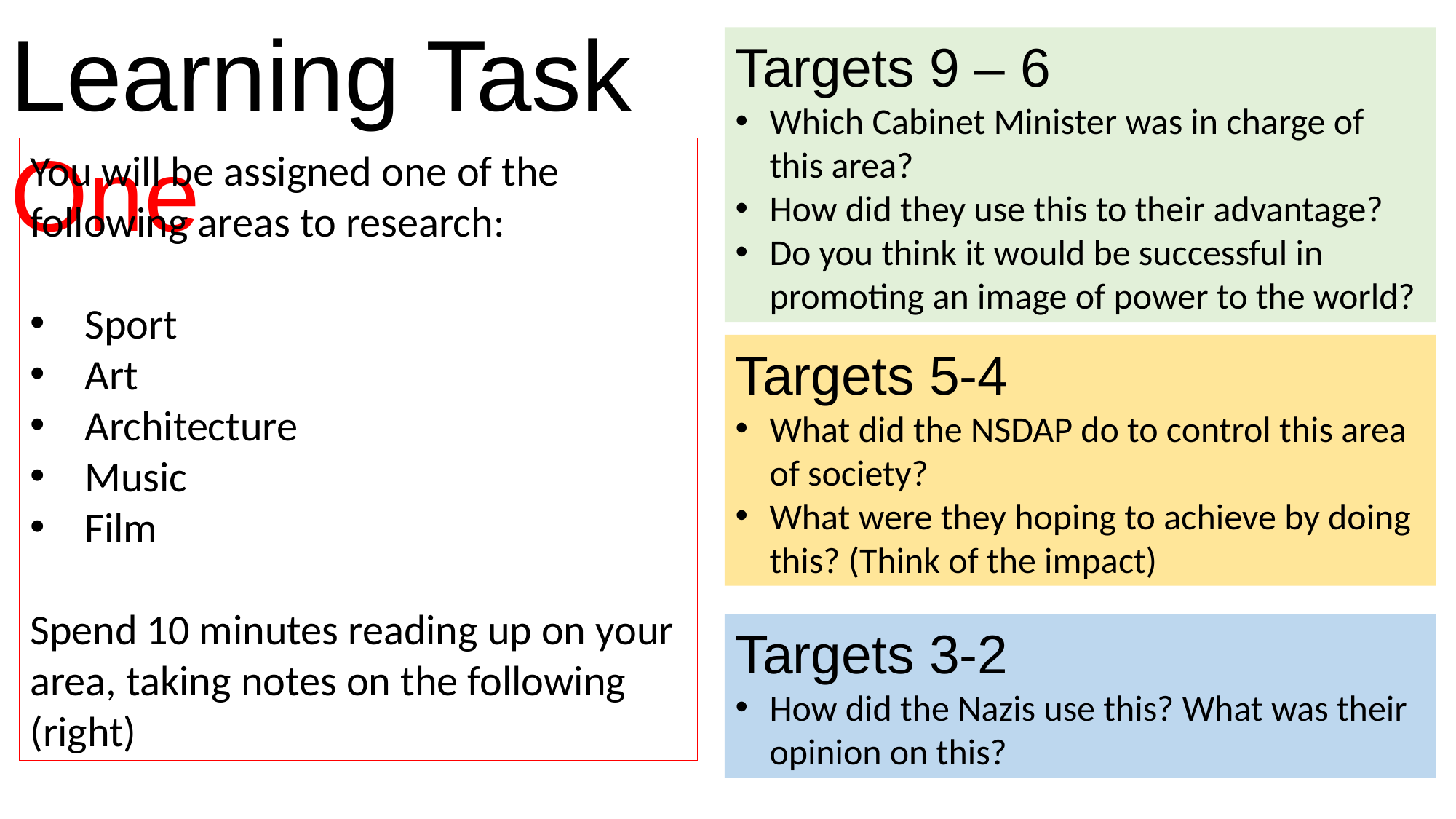

Learning Task One
Targets 9 – 6
Which Cabinet Minister was in charge of this area?
How did they use this to their advantage?
Do you think it would be successful in promoting an image of power to the world?
You will be assigned one of the following areas to research:

Sport
Art
Architecture
Music
Film

Spend 10 minutes reading up on your area, taking notes on the following (right)
Targets 5-4
What did the NSDAP do to control this area of society?
What were they hoping to achieve by doing this? (Think of the impact)
Targets 3-2
How did the Nazis use this? What was their opinion on this?